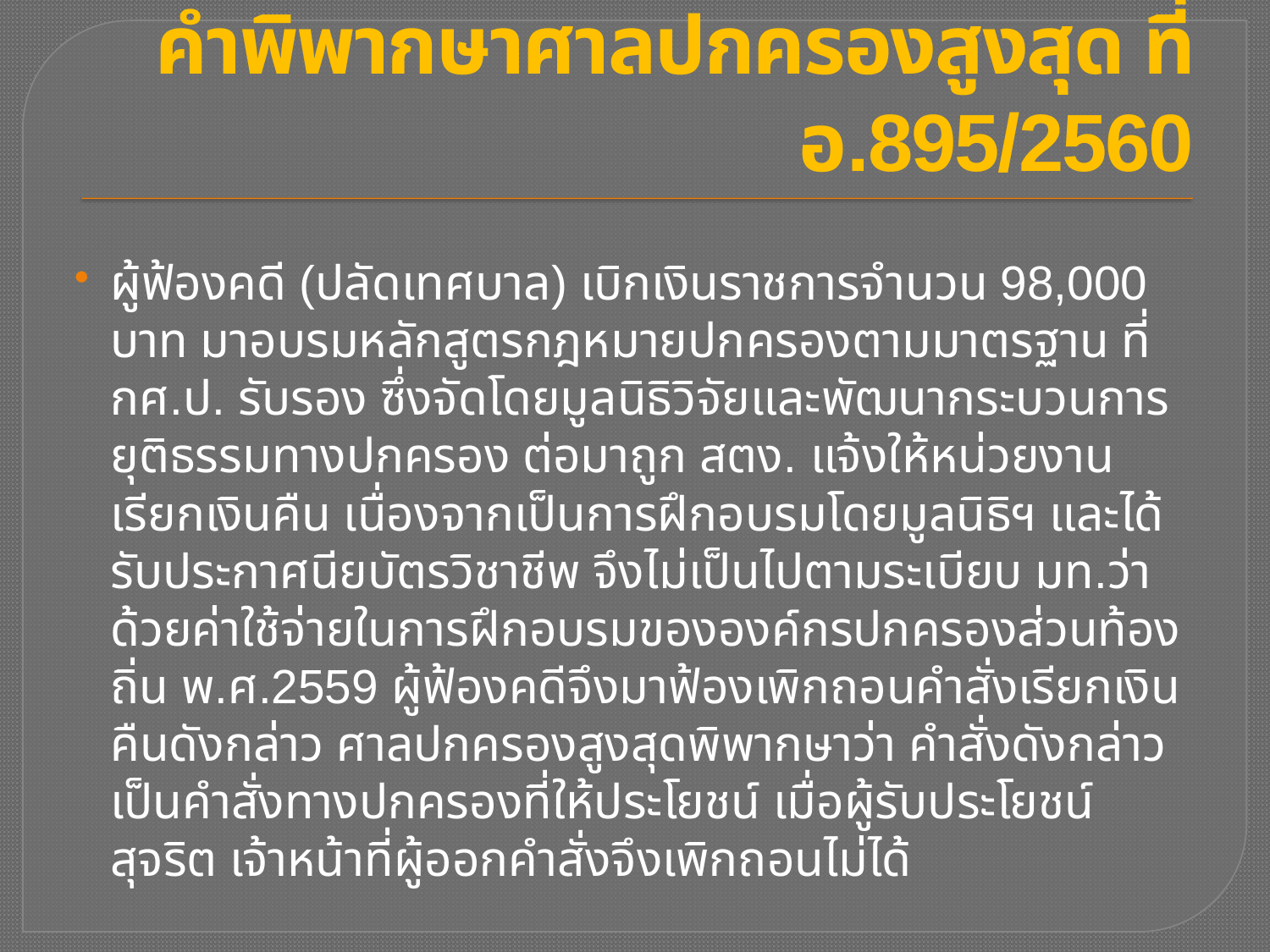

# คำพิพากษาศาลปกครองสูงสุด ที่ อ.895/2560
ผู้ฟ้องคดี (ปลัดเทศบาล) เบิกเงินราชการจำนวน 98,000 บาท มาอบรมหลักสูตรกฎหมายปกครองตามมาตรฐาน ที่ กศ.ป. รับรอง ซึ่งจัดโดยมูลนิธิวิจัยและพัฒนากระบวนการยุติธรรมทางปกครอง ต่อมาถูก สตง. แจ้งให้หน่วยงานเรียกเงินคืน เนื่องจากเป็นการฝึกอบรมโดยมูลนิธิฯ และได้รับประกาศนียบัตรวิชาชีพ จึงไม่เป็นไปตามระเบียบ มท.ว่าด้วยค่าใช้จ่ายในการฝึกอบรมขององค์กรปกครองส่วนท้องถิ่น พ.ศ.2559 ผู้ฟ้องคดีจึงมาฟ้องเพิกถอนคำสั่งเรียกเงินคืนดังกล่าว ศาลปกครองสูงสุดพิพากษาว่า คำสั่งดังกล่าวเป็นคำสั่งทางปกครองที่ให้ประโยชน์ เมื่อผู้รับประโยชน์สุจริต เจ้าหน้าที่ผู้ออกคำสั่งจึงเพิกถอนไม่ได้